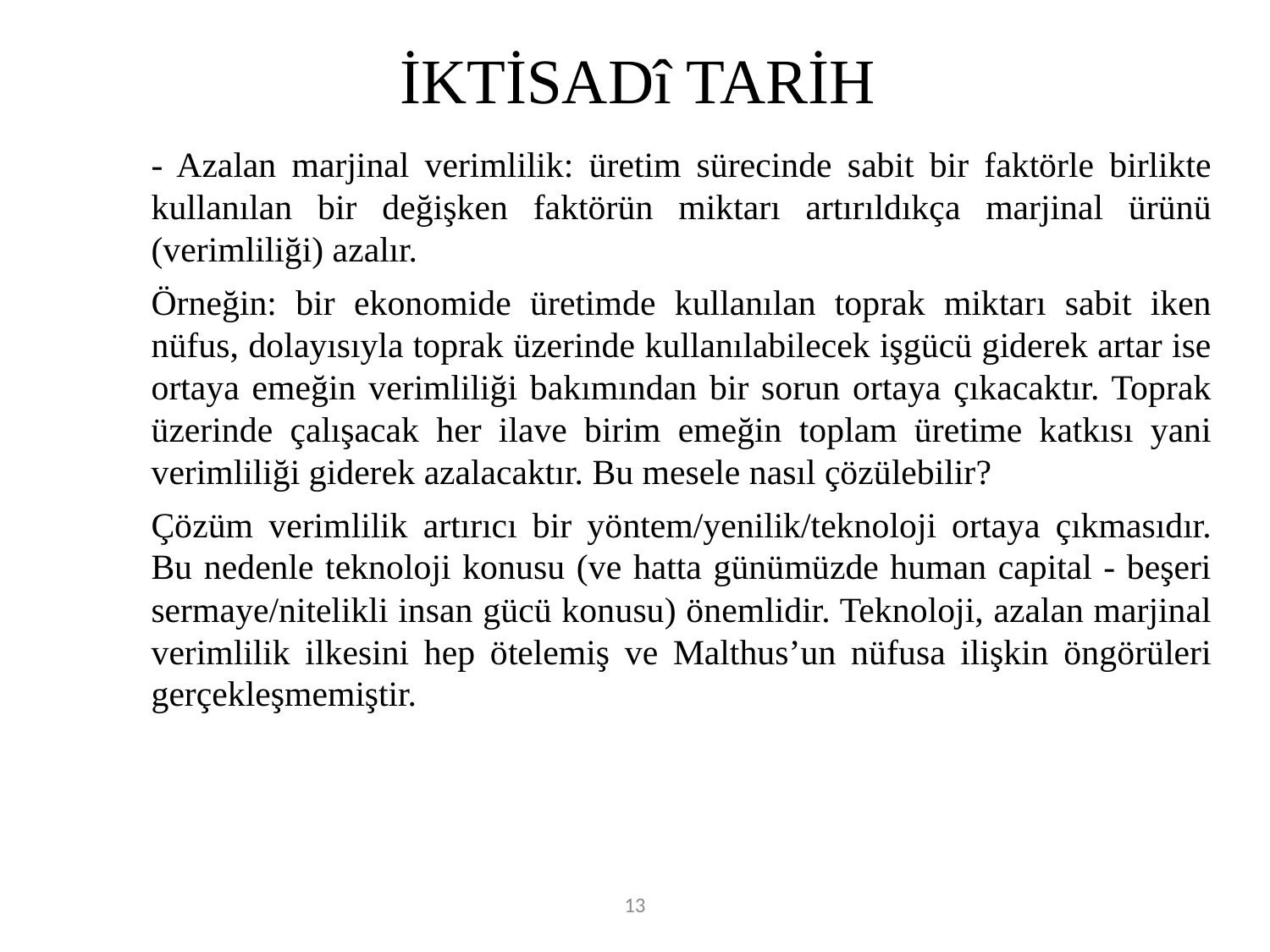

# İKTİSADî TARİH
	- Azalan marjinal verimlilik: üretim sürecinde sabit bir faktörle birlikte kullanılan bir değişken faktörün miktarı artırıldıkça marjinal ürünü (verimliliği) azalır.
	Örneğin: bir ekonomide üretimde kullanılan toprak miktarı sabit iken nüfus, dolayısıyla toprak üzerinde kullanılabilecek işgücü giderek artar ise ortaya emeğin verimliliği bakımından bir sorun ortaya çıkacaktır. Toprak üzerinde çalışacak her ilave birim emeğin toplam üretime katkısı yani verimliliği giderek azalacaktır. Bu mesele nasıl çözülebilir?
	Çözüm verimlilik artırıcı bir yöntem/yenilik/teknoloji ortaya çıkmasıdır. Bu nedenle teknoloji konusu (ve hatta günümüzde human capital - beşeri sermaye/nitelikli insan gücü konusu) önemlidir. Teknoloji, azalan marjinal verimlilik ilkesini hep ötelemiş ve Malthus’un nüfusa ilişkin öngörüleri gerçekleşmemiştir.
13